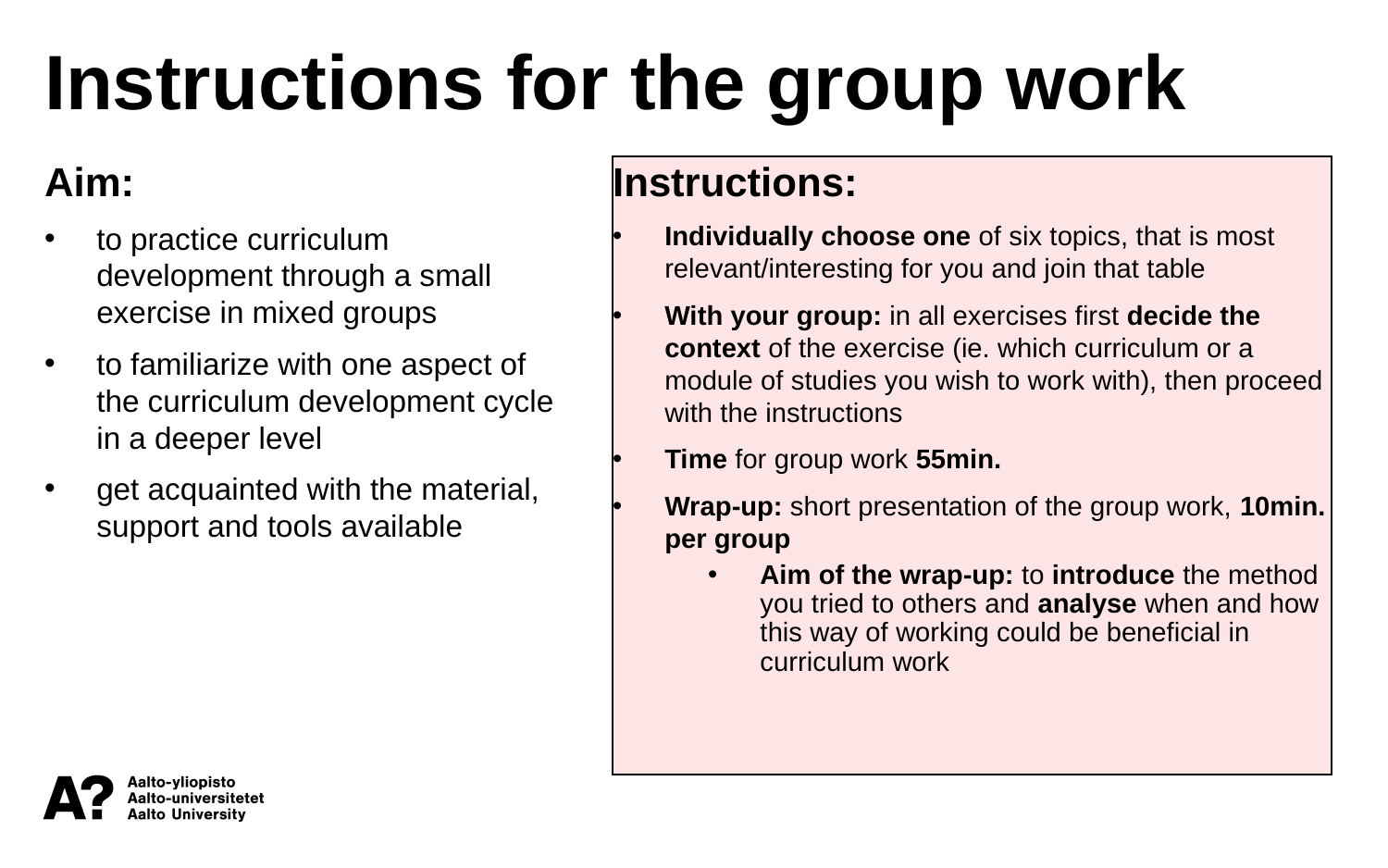

Instructions for the group work
Aim:
to practice curriculum development through a small exercise in mixed groups
to familiarize with one aspect of the curriculum development cycle in a deeper level
get acquainted with the material, support and tools available

Instructions:
Individually choose one of six topics, that is most relevant/interesting for you and join that table
With your group: in all exercises first decide the context of the exercise (ie. which curriculum or a module of studies you wish to work with), then proceed with the instructions
Time for group work 55min.
Wrap-up: short presentation of the group work, 10min. per group
Aim of the wrap-up: to introduce the method you tried to others and analyse when and how this way of working could be beneficial in curriculum work